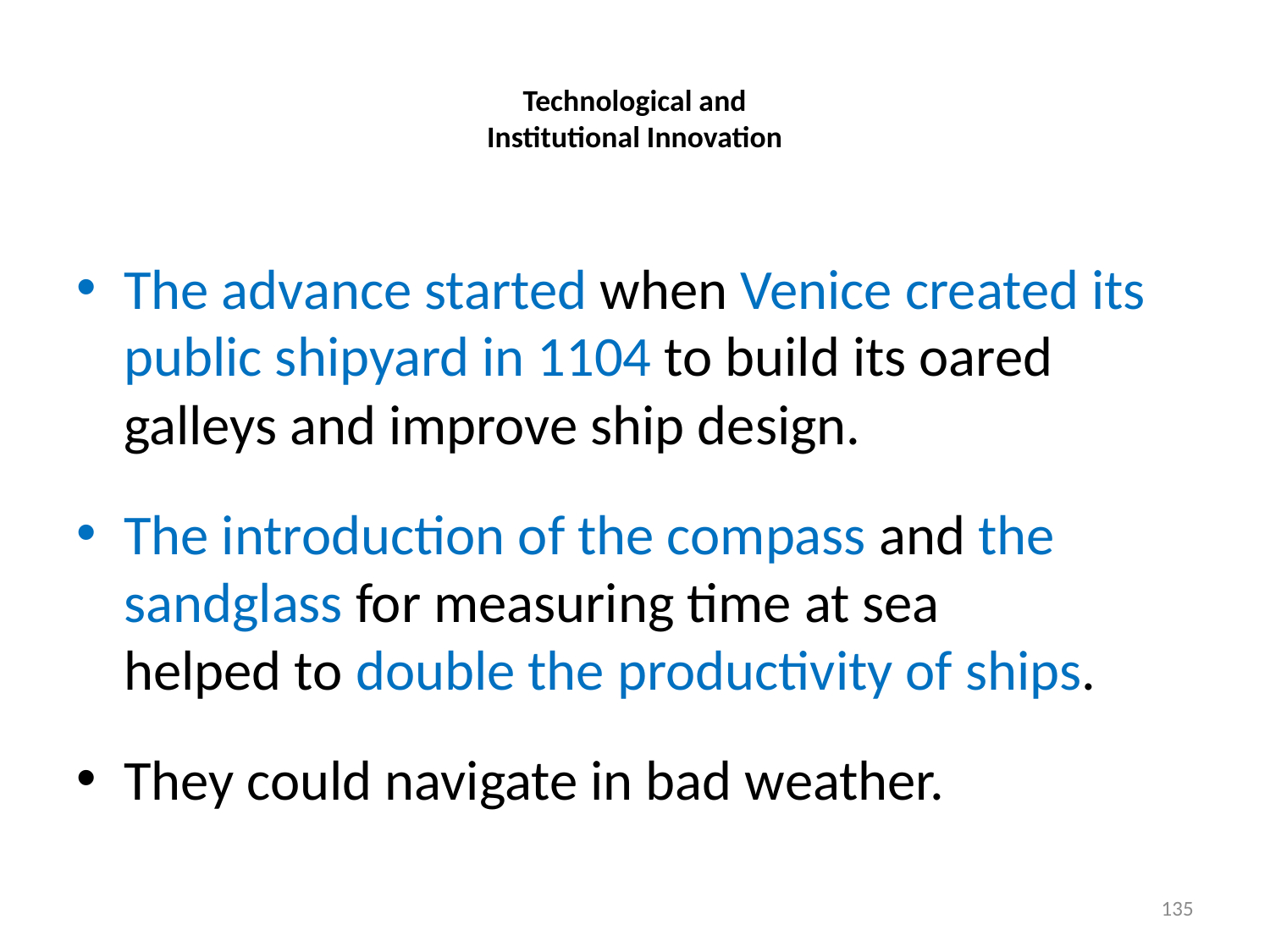

# Technological and Institutional Innovation
The advance started when Venice created its public shipyard in 1104 to build its oared galleys and improve ship design.
The introduction of the compass and the sandglass for measuring time at sea         helped to double the productivity of ships.
They could navigate in bad weather.

135